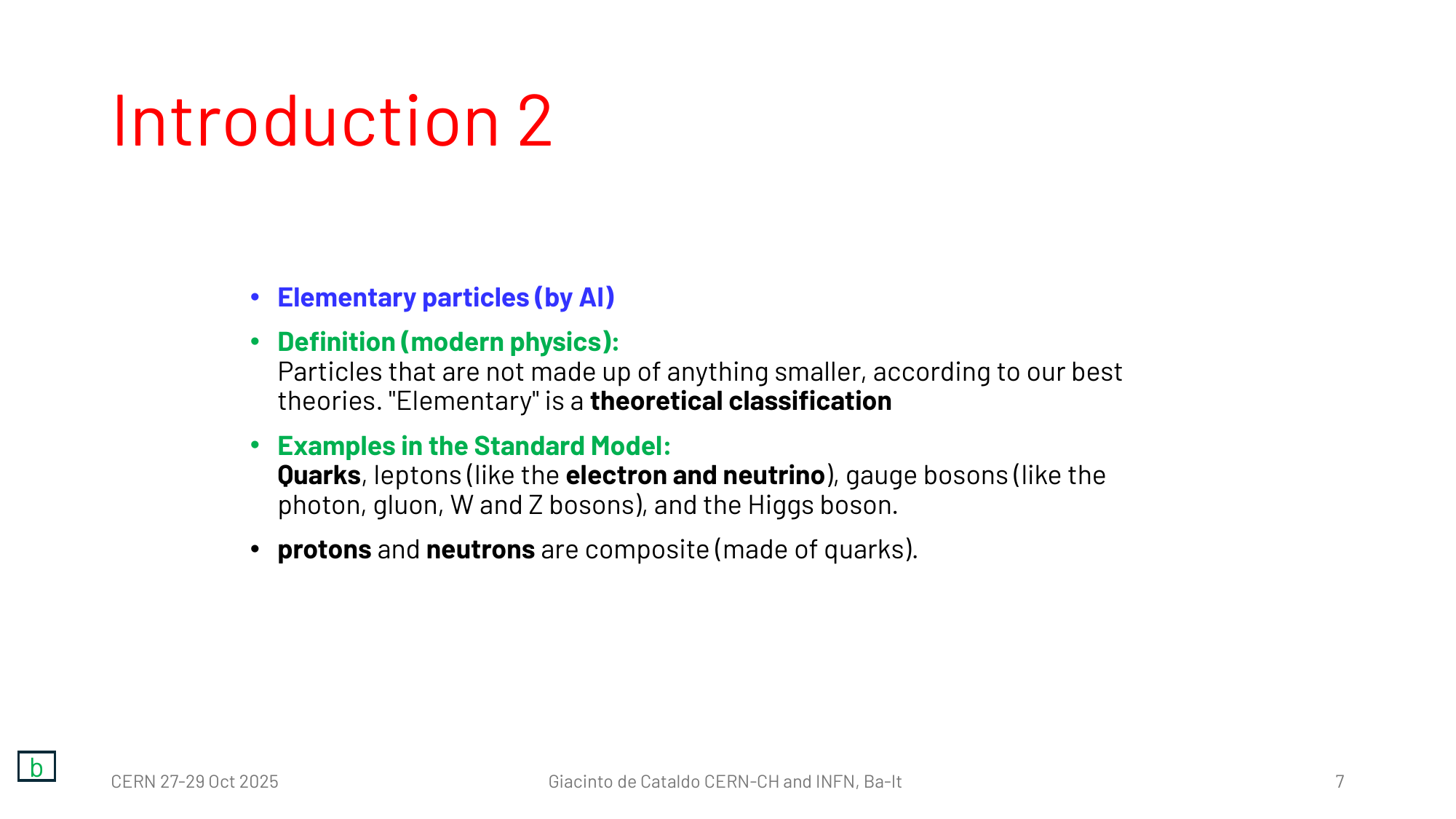

# Introduction 2
Elementary particles (by AI)
Definition (modern physics):
Particles that are not made up of anything smaller, according to our best theories. "Elementary" is a theoretical classification
Examples in the Standard Model:
Quarks, leptons (like the electron and neutrino), gauge bosons (like the photon, gluon, W and Z bosons), and the Higgs boson.
protons and neutrons are composite (made of quarks).

b
CERN 27-29 Oct 2025
Giacinto de Cataldo CERN-CH and INFN, Ba-It
7